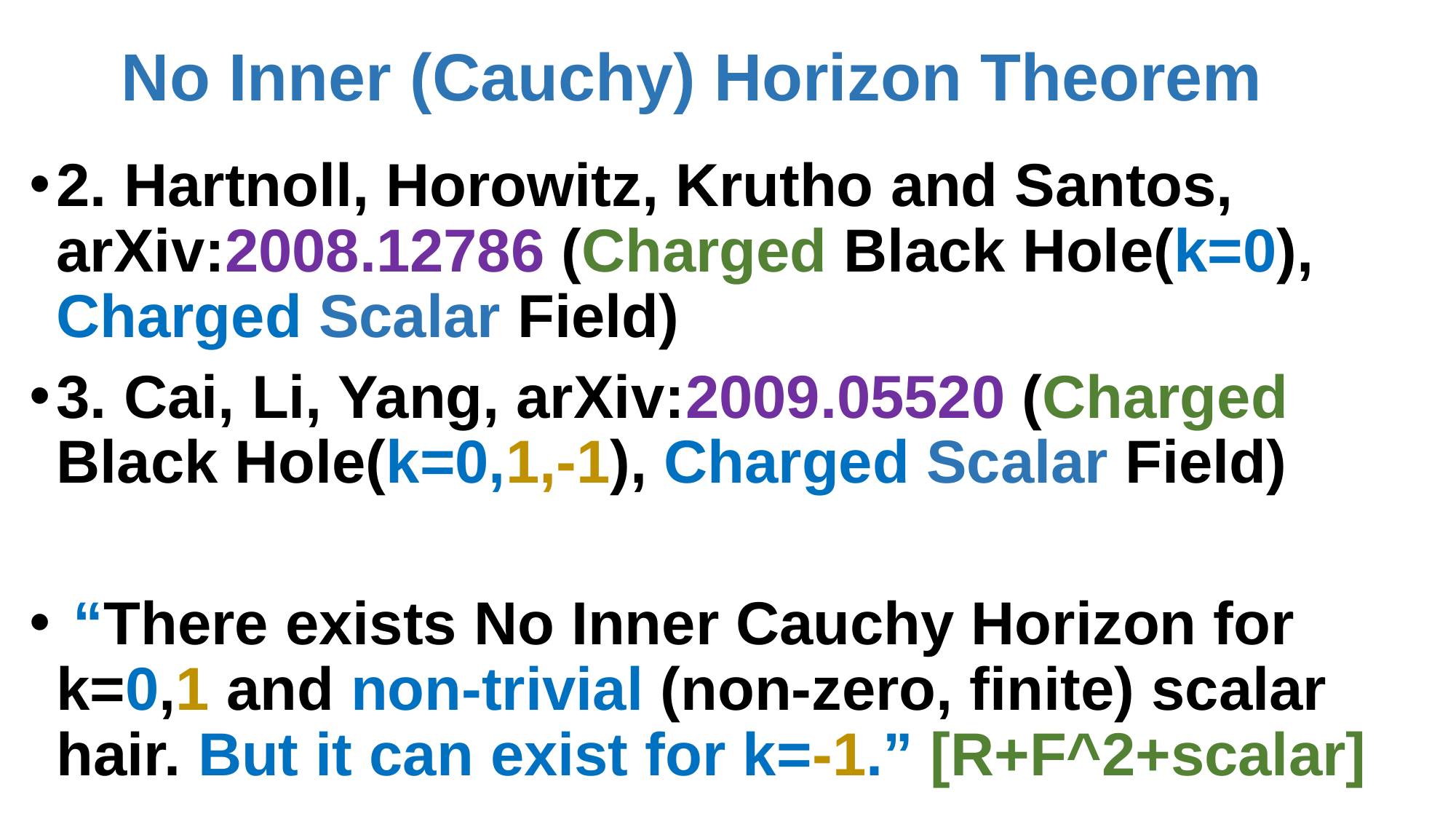

# No Inner (Cauchy) Horizon Theorem
2. Hartnoll, Horowitz, Krutho and Santos, arXiv:2008.12786 (Charged Black Hole(k=0), Charged Scalar Field)
3. Cai, Li, Yang, arXiv:2009.05520 (Charged Black Hole(k=0,1,-1), Charged Scalar Field)

 “There exists No Inner Cauchy Horizon for k=0,1 and non-trivial (non-zero, finite) scalar hair. But it can exist for k=-1.” [R+F^2+scalar]